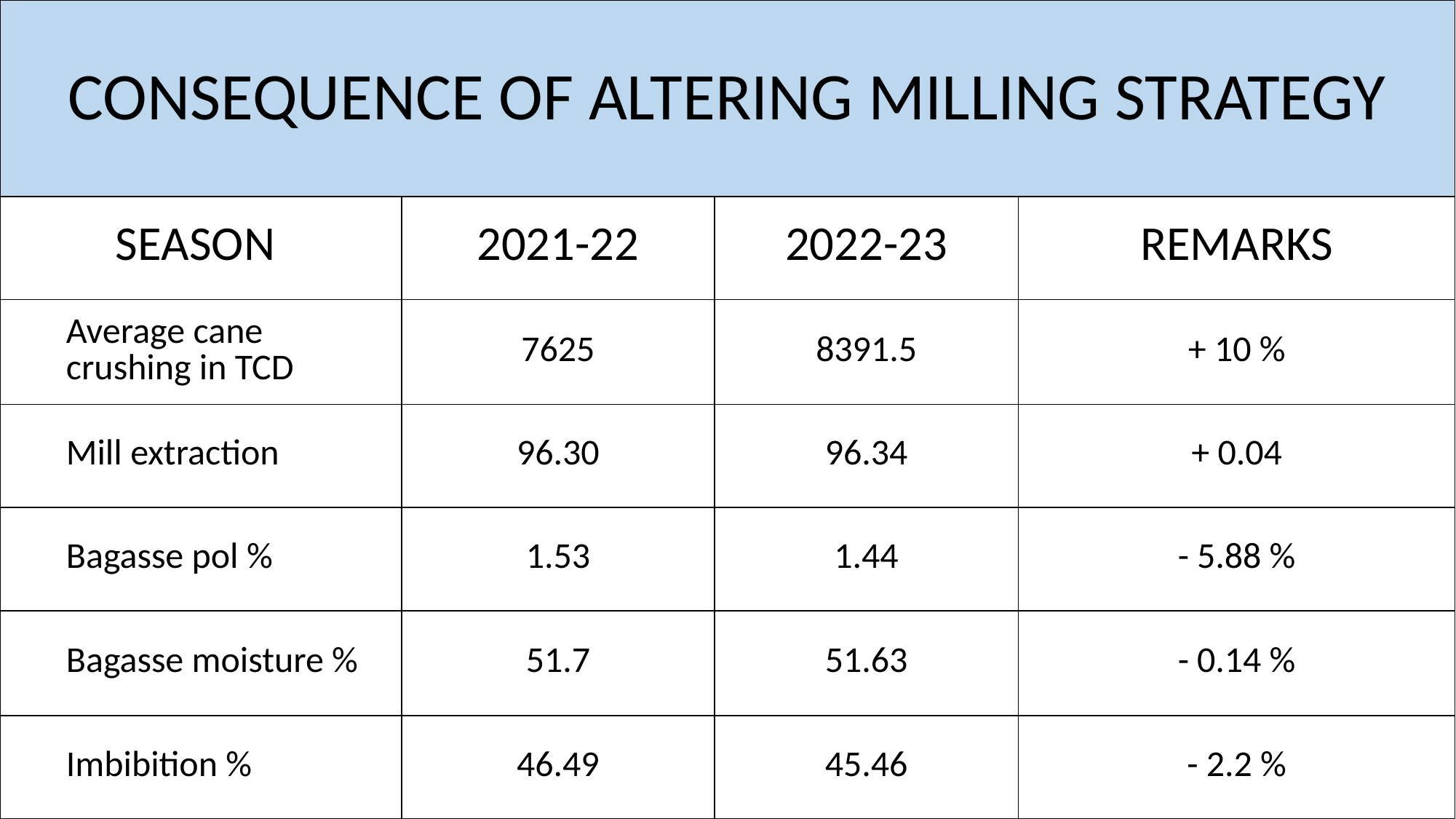

# CONSEQUENCE OF ALTERING MILLING STRATEGY
| SEASON | 2021-22 | 2022-23 | REMARKS |
| --- | --- | --- | --- |
| Average cane crushing in TCD | 7625 | 8391.5 | + 10 % |
| Mill extraction | 96.30 | 96.34 | + 0.04 |
| Bagasse pol % | 1.53 | 1.44 | - 5.88 % |
| Bagasse moisture % | 51.7 | 51.63 | - 0.14 % |
| Imbibition % | 46.49 | 45.46 | - 2.2 % |